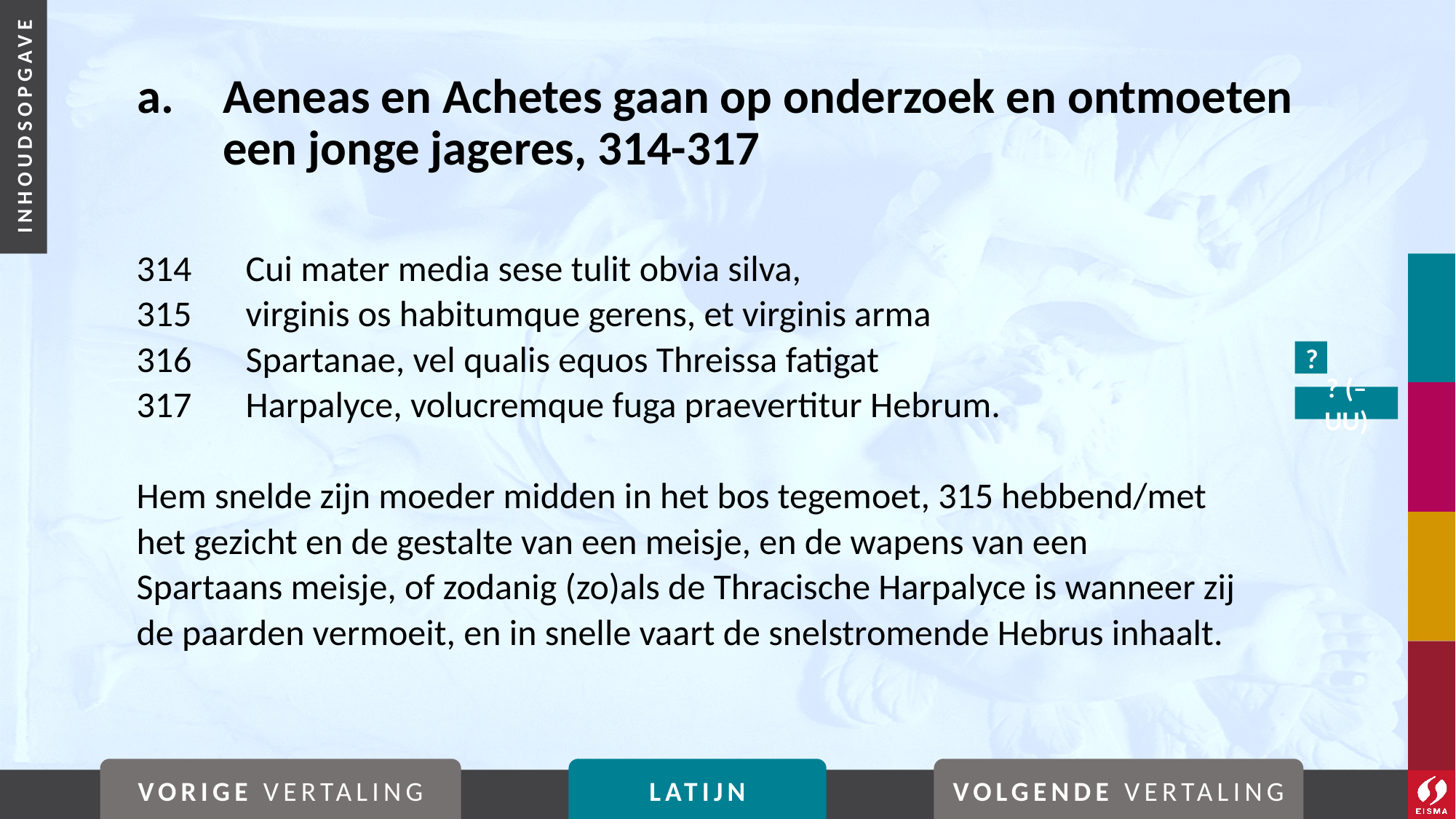

# a. 	Aeneas en Achetes gaan op onderzoek en ontmoeten een jonge jageres, 314-317
314	Cui mater media sese tulit obvia silva,
315	virginis os habitumque gerens, et virginis arma
316	Spartanae, vel qualis equos Threissa fatigat
317	Harpalyce, volucremque fuga praevertitur Hebrum.

Hem snelde zijn moeder midden in het bos tegemoet, 315 hebbend/met het gezicht en de gestalte van een meisje, en de wapens van een Spartaans meisje, of zodanig (zo)als de Thracische Harpalyce is wanneer zij de paarden vermoeit, en in snelle vaart de snelstromende Hebrus inhaalt.
?
? (–uu)
VORIGE VERTALING
LATIJN
VOLGENDE VERTALING